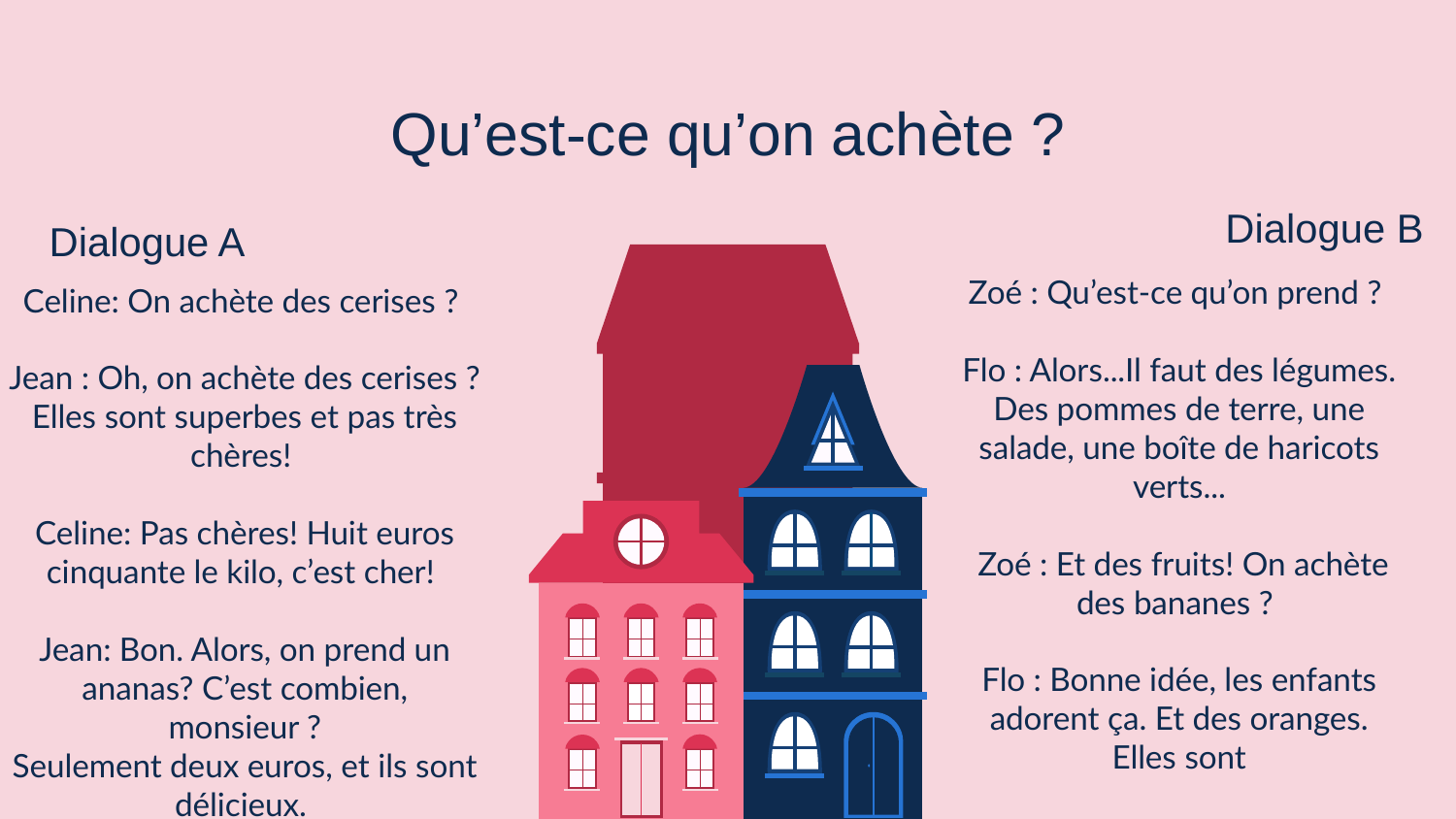

# Qu’est-ce qu’on achète ?
Dialogue B
Dialogue A

Zoé : Qu’est-ce qu’on prend ?

Flo : Alors...Il faut des légumes. Des pommes de terre, une salade, une boîte de haricots verts...

 Zoé : Et des fruits! On achète des bananes ?

Flo : Bonne idée, les enfants adorent ça. Et des oranges. Elles sont
Celine: On achète des cerises ?

Jean : Oh, on achète des cerises ? Elles sont superbes et pas très chères!

Celine: Pas chères! Huit euros cinquante le kilo, c’est cher!

Jean: Bon. Alors, on prend un ananas? C’est combien, monsieur ?
Seulement deux euros, et ils sont délicieux.